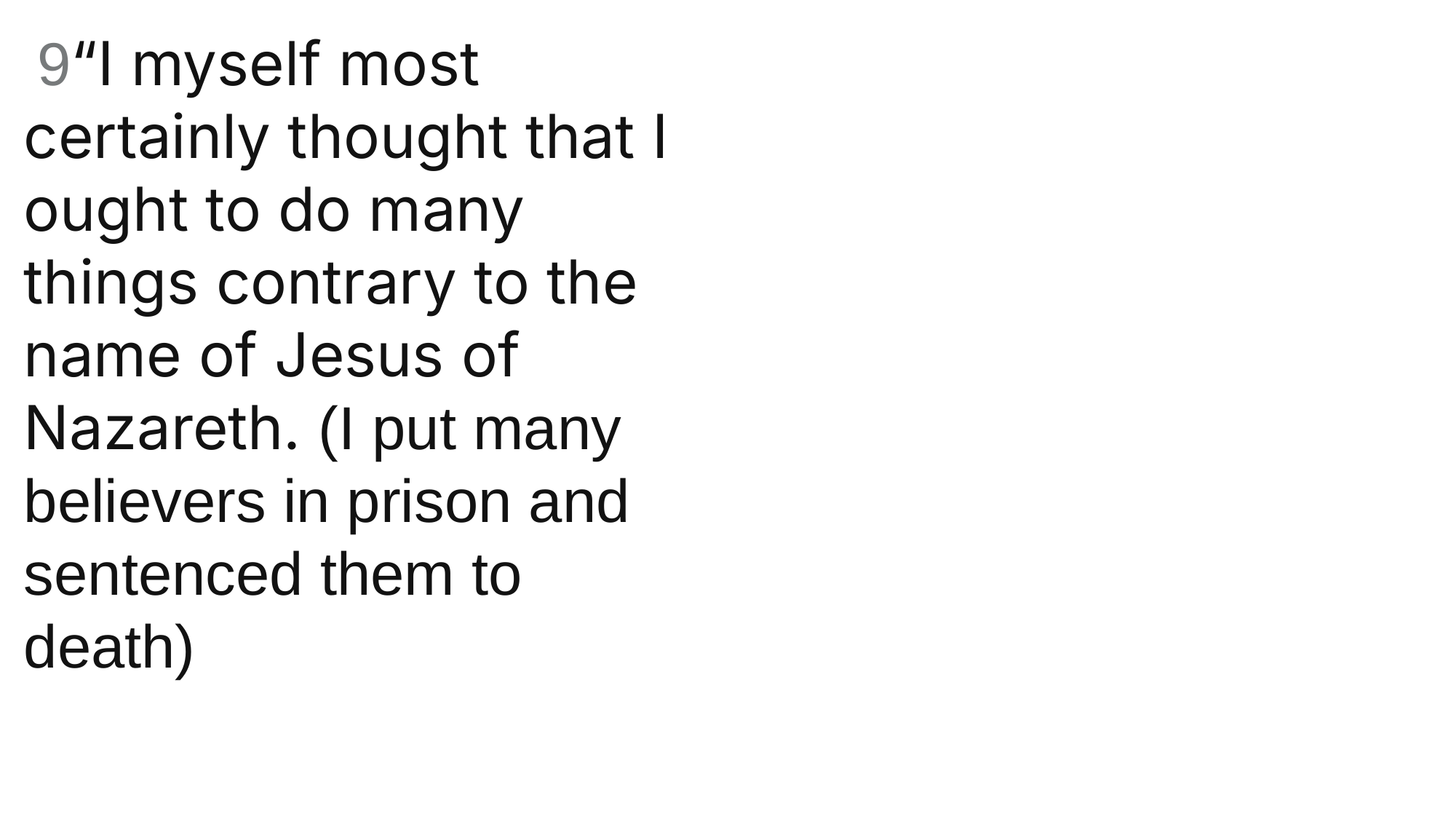

9“I myself most certainly thought that I ought to do many things contrary to the name of Jesus of Nazareth. (I put many believers in prison and sentenced them to death)